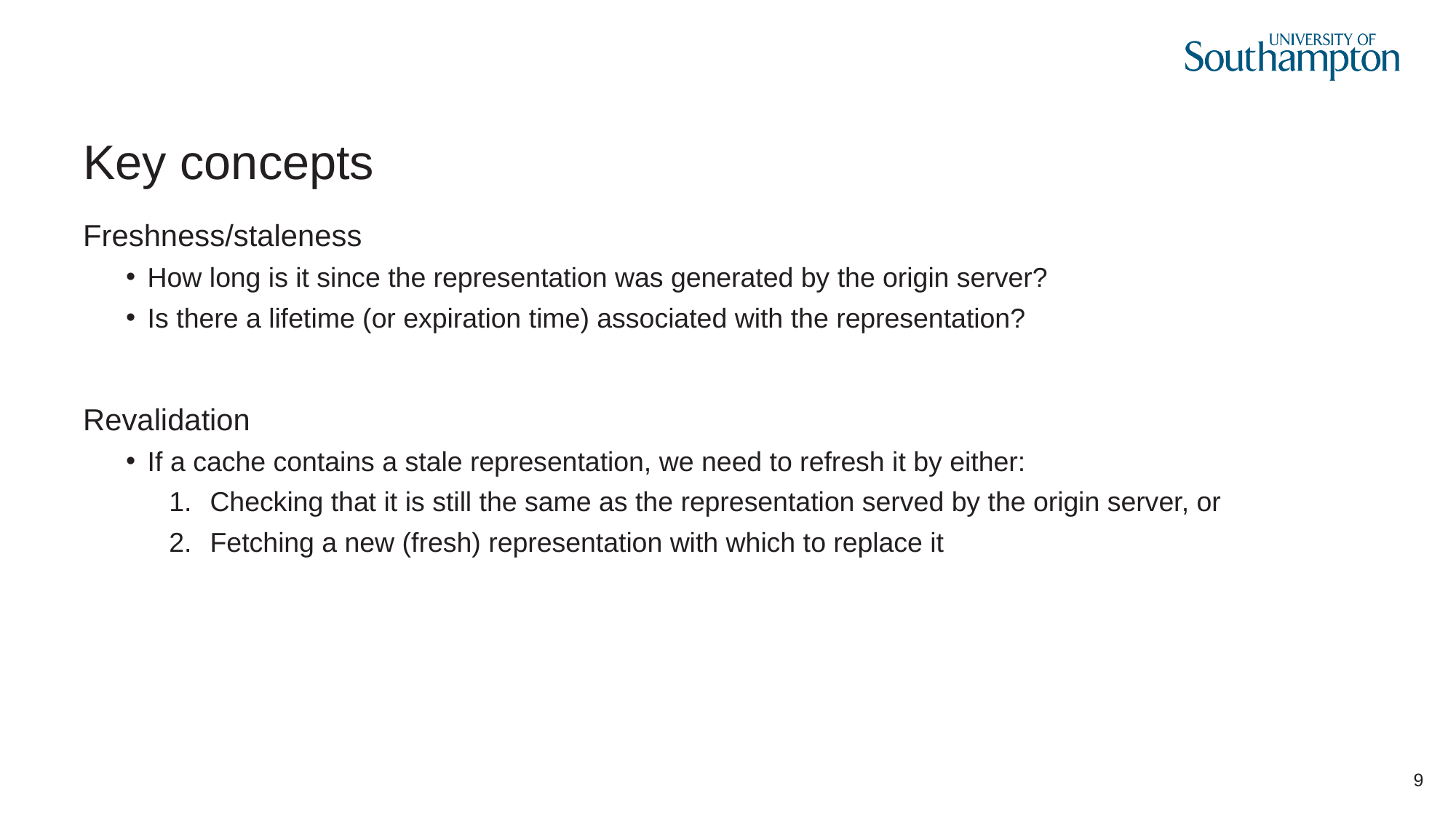

# Key concepts
Freshness/staleness
How long is it since the representation was generated by the origin server?
Is there a lifetime (or expiration time) associated with the representation?

Revalidation
If a cache contains a stale representation, we need to refresh it by either:
Checking that it is still the same as the representation served by the origin server, or
Fetching a new (fresh) representation with which to replace it